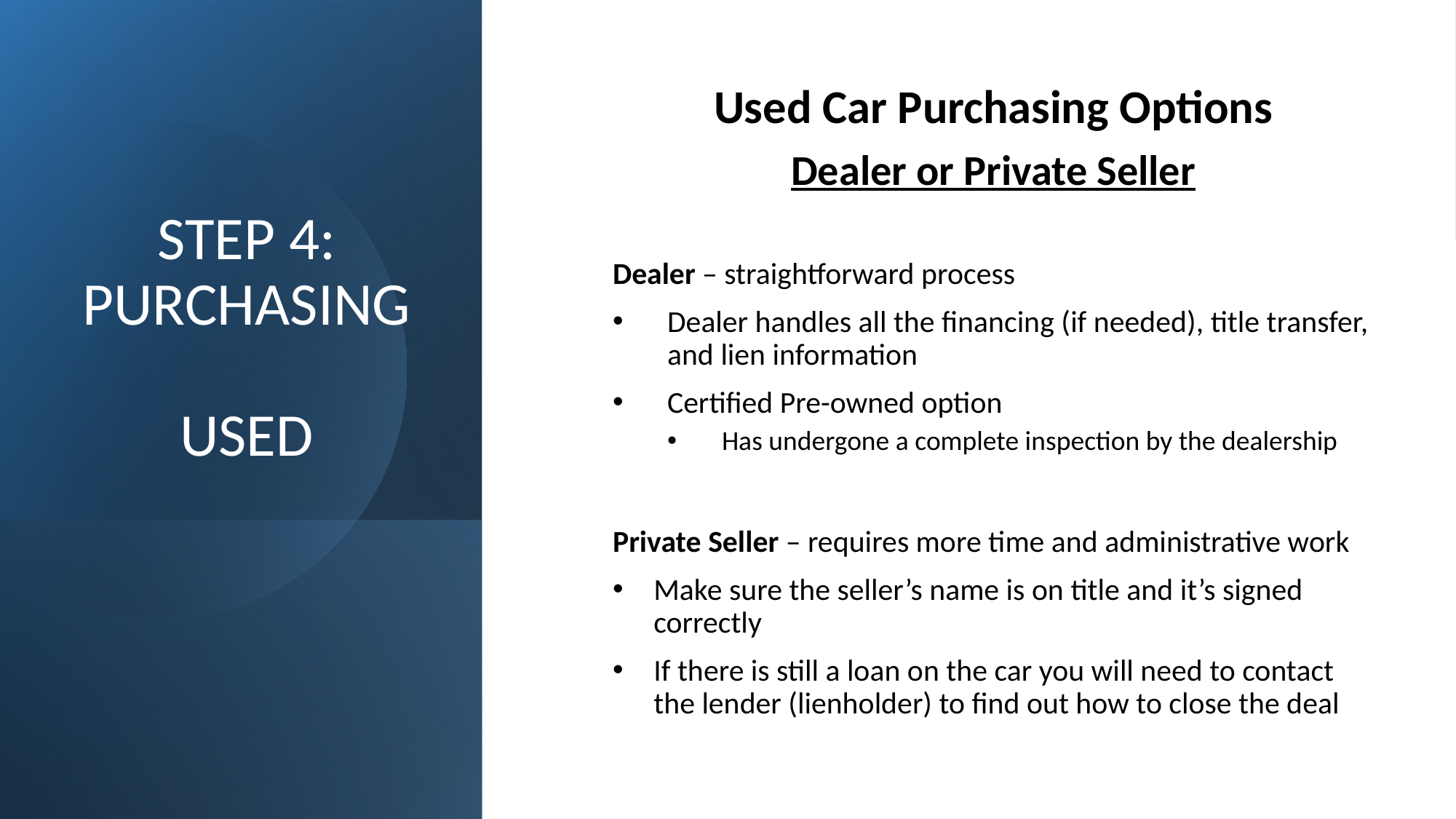

# Step 4: purchasing used
Used Car Purchasing Options
Dealer or Private Seller

Dealer – straightforward process
Dealer handles all the financing (if needed), title transfer, and lien information
Certified Pre-owned option
Has undergone a complete inspection by the dealership

Private Seller – requires more time and administrative work
Make sure the seller’s name is on title and it’s signed correctly
If there is still a loan on the car you will need to contact the lender (lienholder) to find out how to close the deal

Member FDIC